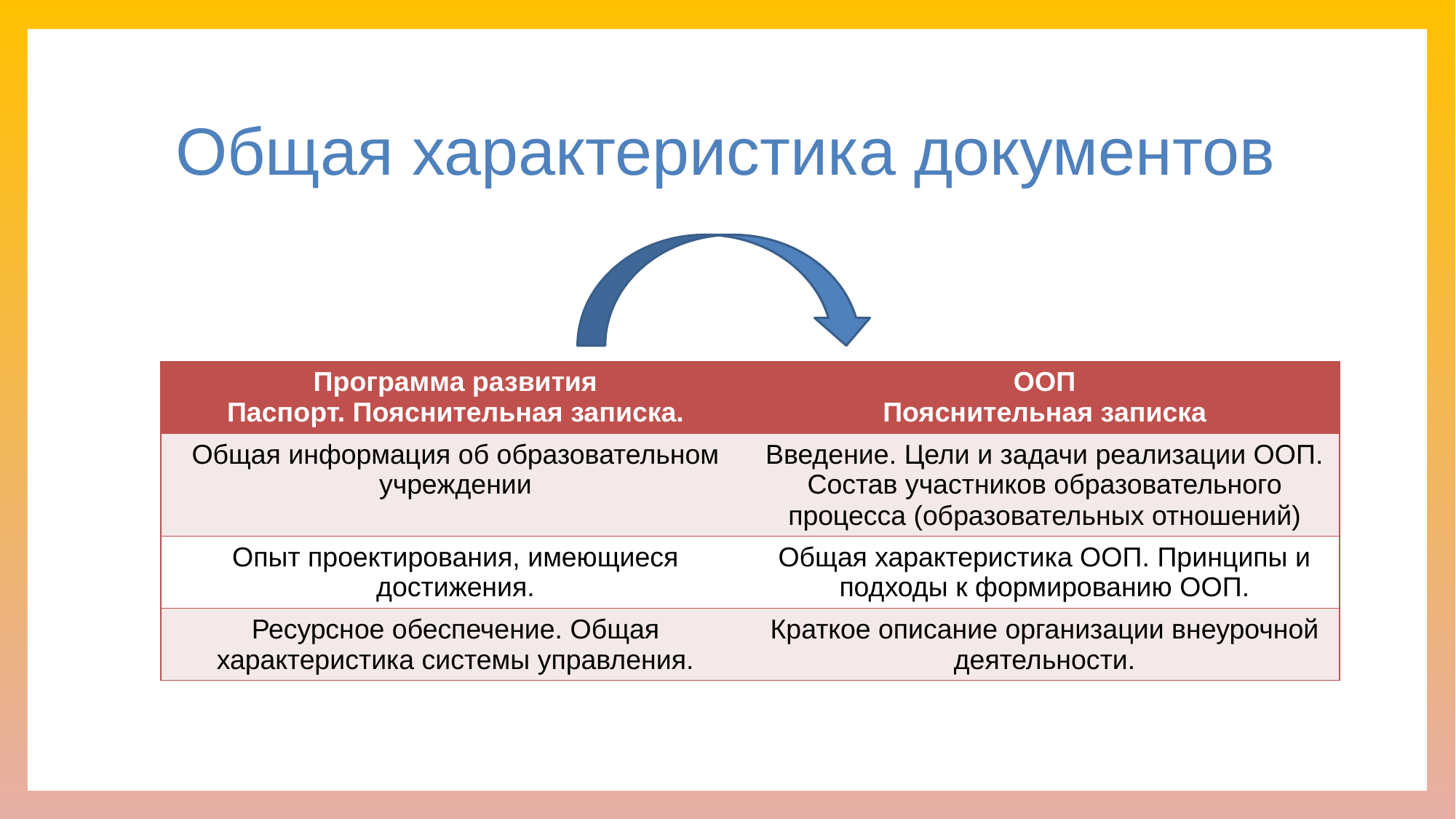

# Общая характеристика документов

| Программа развития Паспорт. Пояснительная записка. | ООП Пояснительная записка |
| --- | --- |
| Общая информация об образовательном учреждении | Введение. Цели и задачи реализации ООП. Состав участников образовательного процесса (образовательных отношений) |
| Опыт проектирования, имеющиеся достижения. | Общая характеристика ООП. Принципы и подходы к формированию ООП. |
| Ресурсное обеспечение. Общая характеристика системы управления. | Краткое описание организации внеурочной деятельности. |